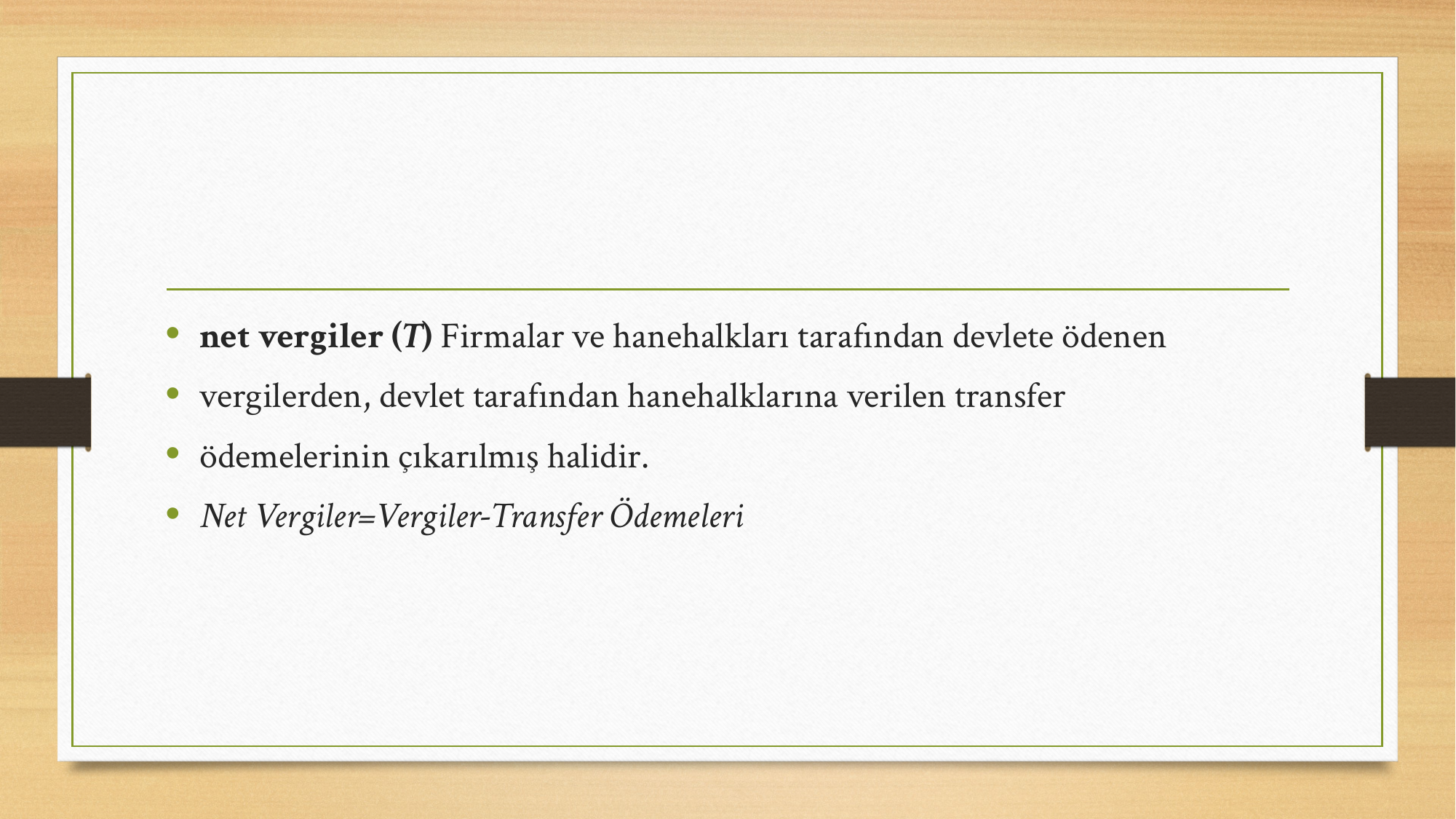

#
net vergiler (T) Firmalar ve hanehalkları tarafından devlete ödenen
vergilerden, devlet tarafından hanehalklarına verilen transfer
ödemelerinin çıkarılmış halidir.
Net Vergiler=Vergiler-Transfer Ödemeleri